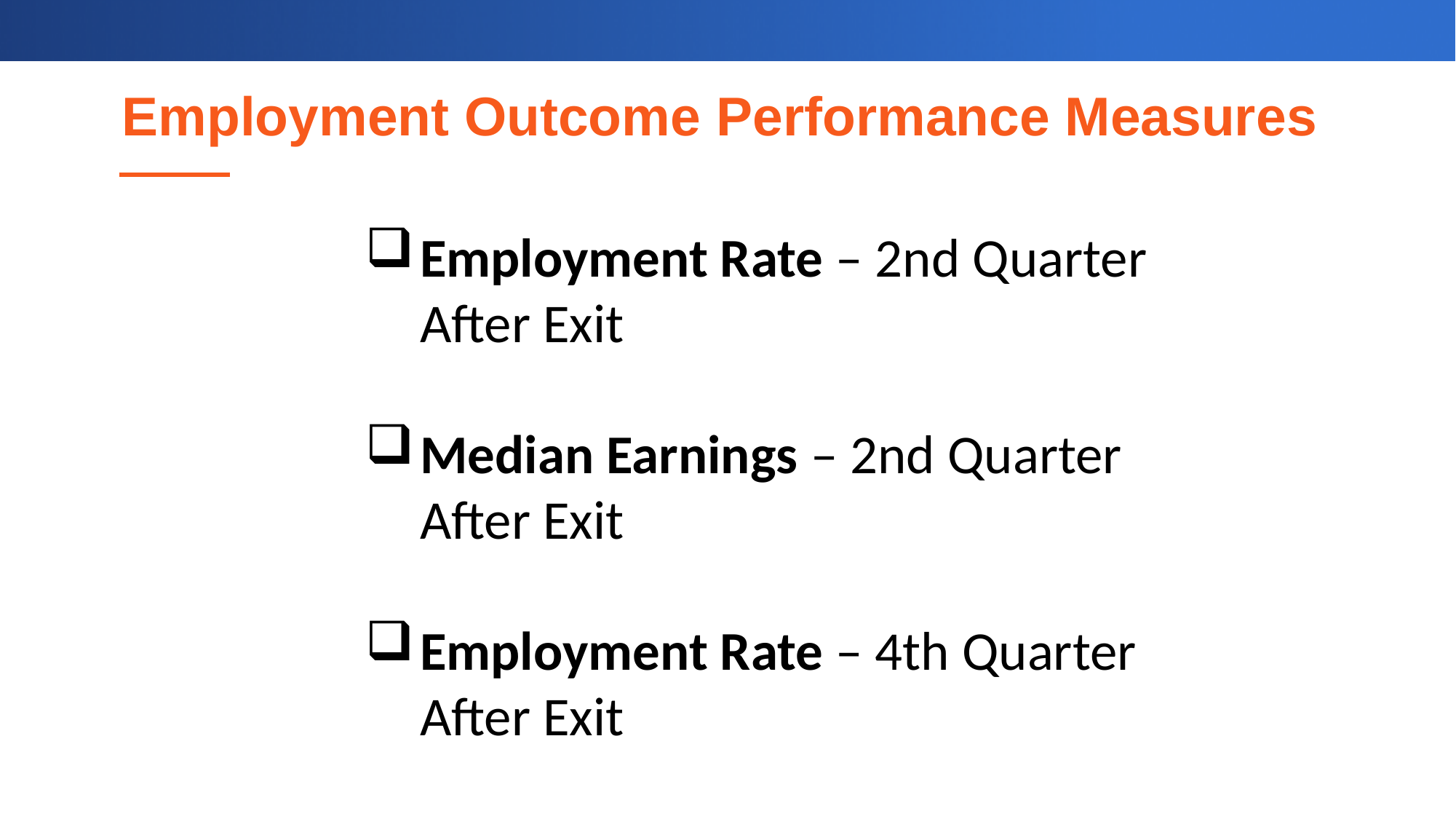

# Employment Outcome Performance Measures

Employment Rate – 2nd Quarter After Exit

Median Earnings – 2nd Quarter After Exit

Employment Rate – 4th Quarter After Exit